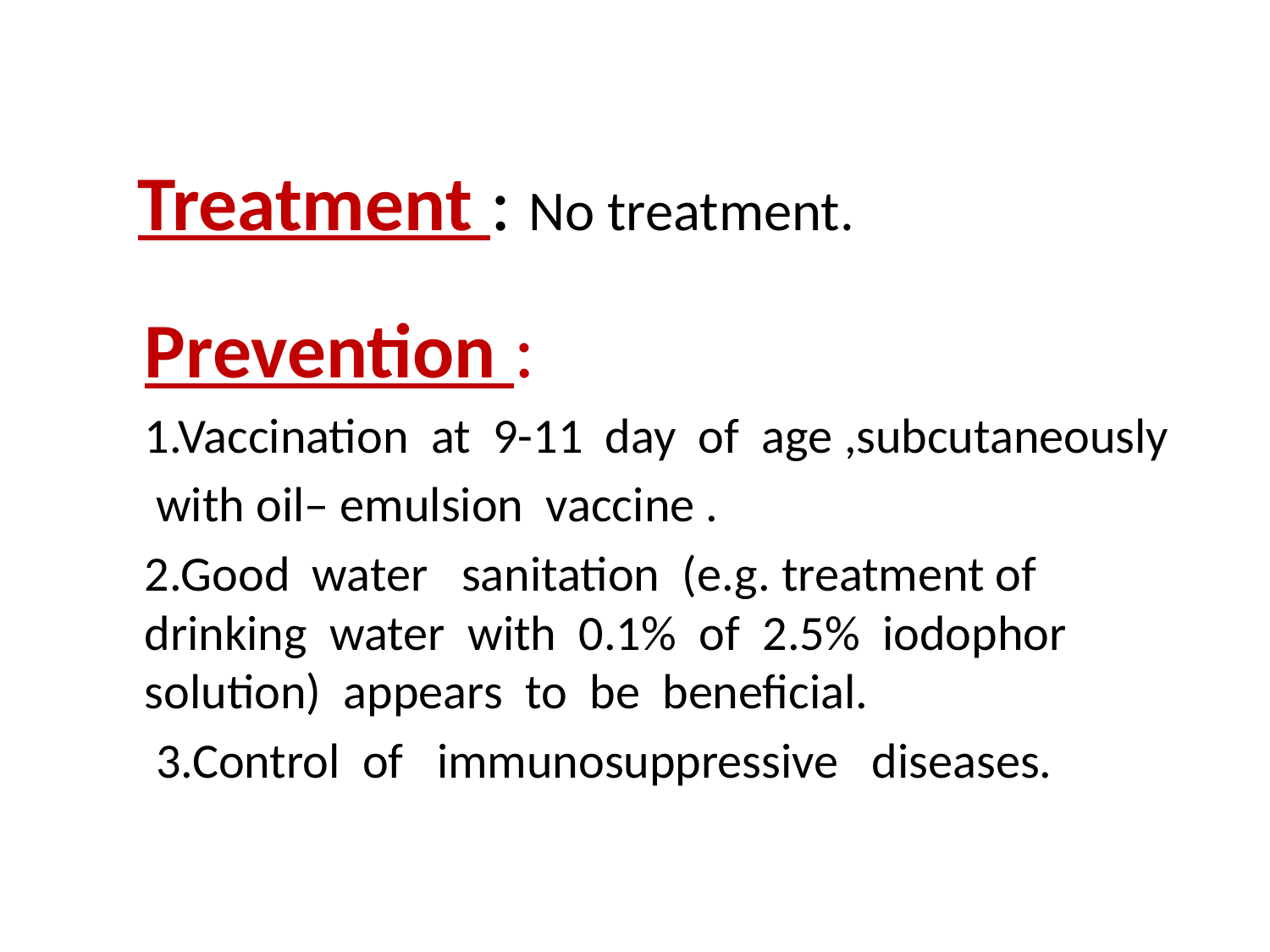

# Treatment : No treatment.
Prevention :
1.Vaccination  at  9-11  day  of  age ,subcutaneously
 with oil– emulsion  vaccine .
2.Good  water   sanitation  (e.g. treatment of drinking  water  with  0.1%  of  2.5%  iodophor  solution)  appears  to  be  beneficial.
 3.Control  of   immunosuppressive   diseases.